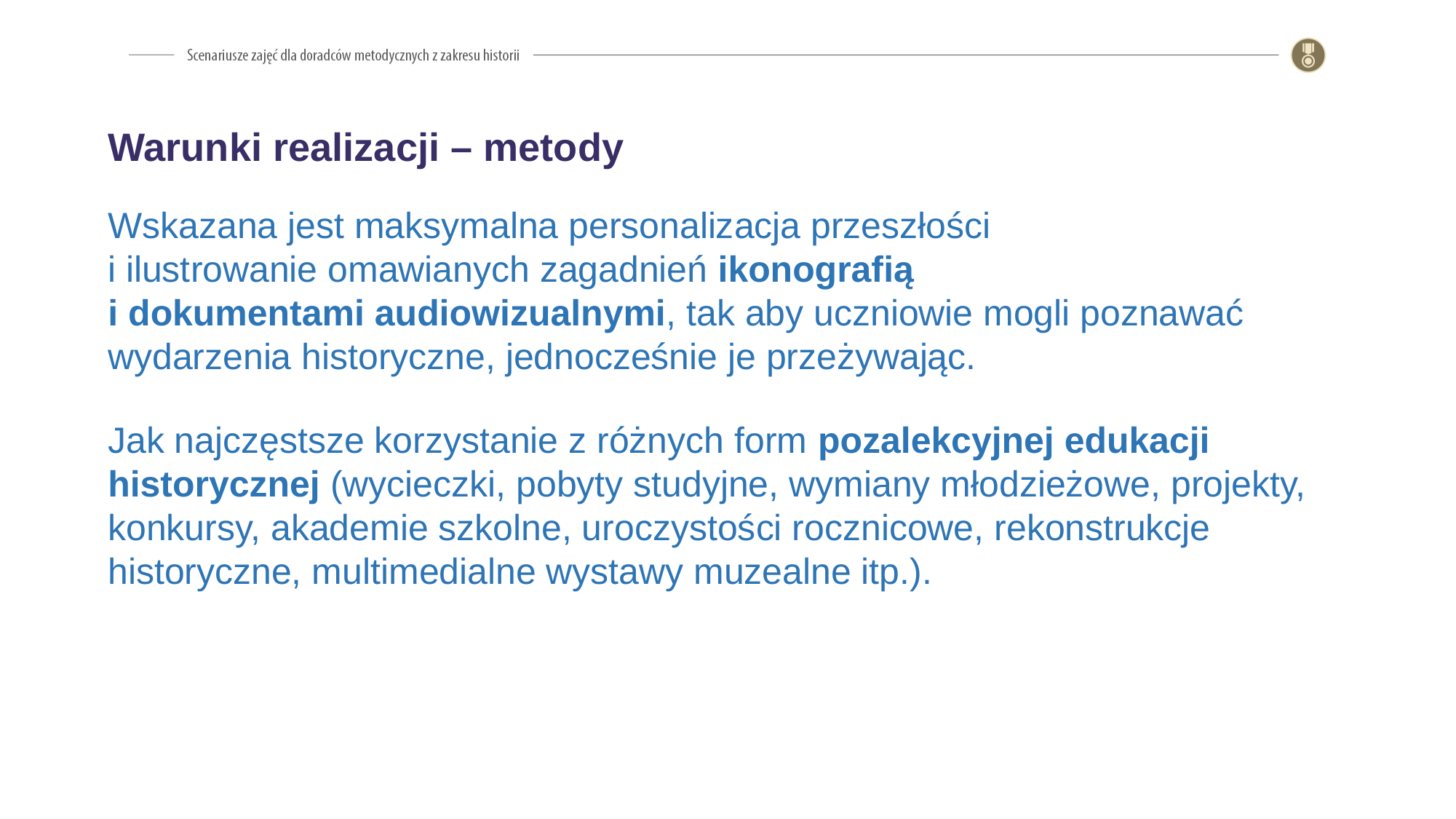

Warunki realizacji – metody

Wskazana jest maksymalna personalizacja przeszłości
i ilustrowanie omawianych zagadnień ikonografią
i dokumentami audiowizualnymi, tak aby uczniowie mogli poznawać wydarzenia historyczne, jednocześnie je przeżywając.

Jak najczęstsze korzystanie z różnych form pozalekcyjnej edukacji historycznej (wycieczki, pobyty studyjne, wymiany młodzieżowe, projekty, konkursy, akademie szkolne, uroczystości rocznicowe, rekonstrukcje historyczne, multimedialne wystawy muzealne itp.).